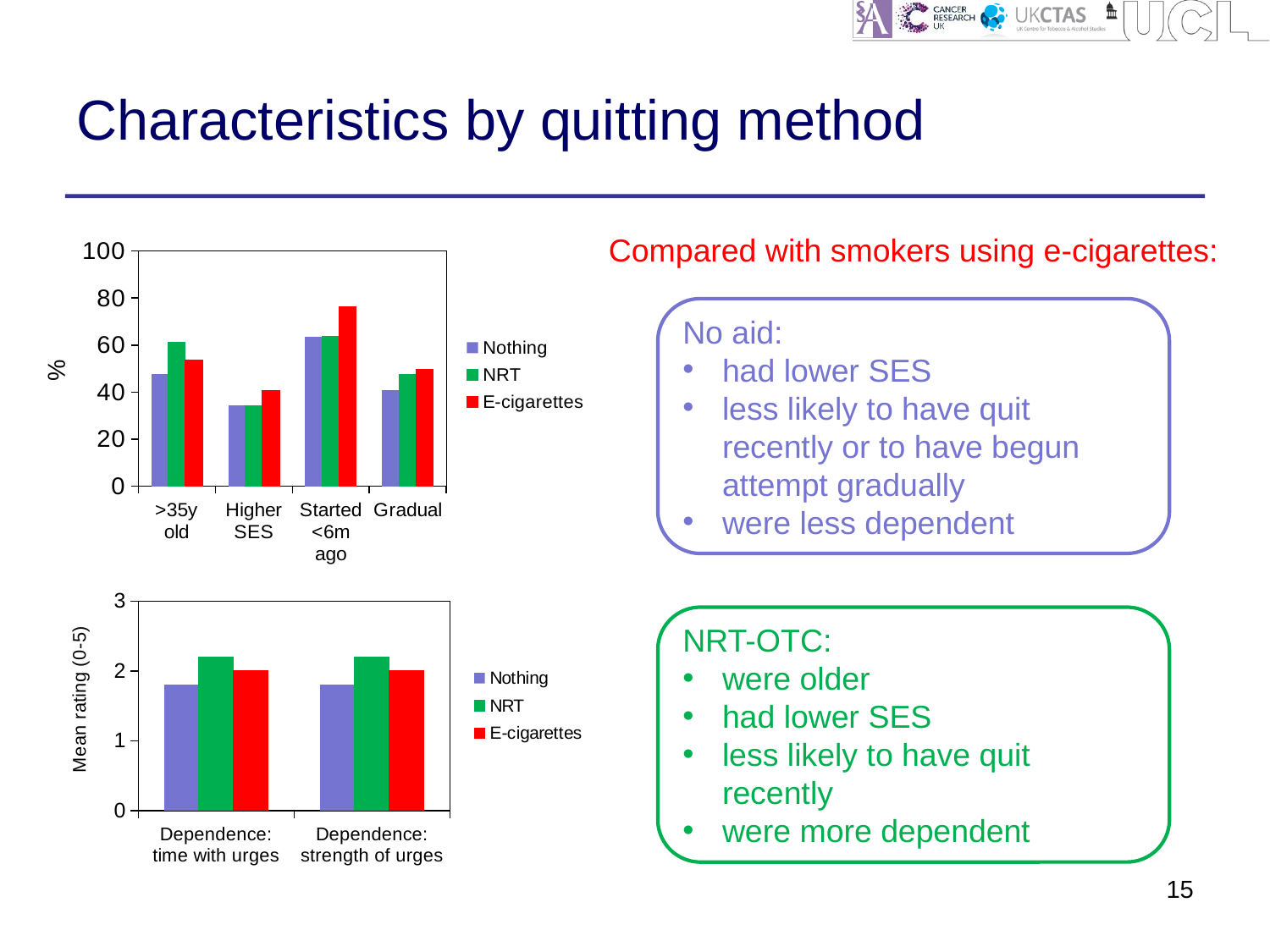

# Characteristics by quitting method

### Chart

| Category | Nothing | NRT | E-cigarettes |
|---|---|---|---|
| >35y old | 47.5 | 61.0 | 53.7 |
| Higher SES | 34.5 | 34.1 | 40.7 |
| Started <6m ago | 63.5 | 63.6 | 76.3 |
| Gradual | 41.0 | 47.5 | 49.6 |
Compared with smokers using e-cigarettes:
No aid:
had lower SES
less likely to have quit recently or to have begun attempt gradually
were less dependent

### Chart

| Category | Nothing | NRT | E-cigarettes |
|---|---|---|---|
| Dependence: time with urges | 1.8 | 2.2 | 2.0 |
| Dependence: strength of urges | 1.8 | 2.2 | 2.0 |
NRT-OTC:
were older
had lower SES
less likely to have quit recently
were more dependent
15